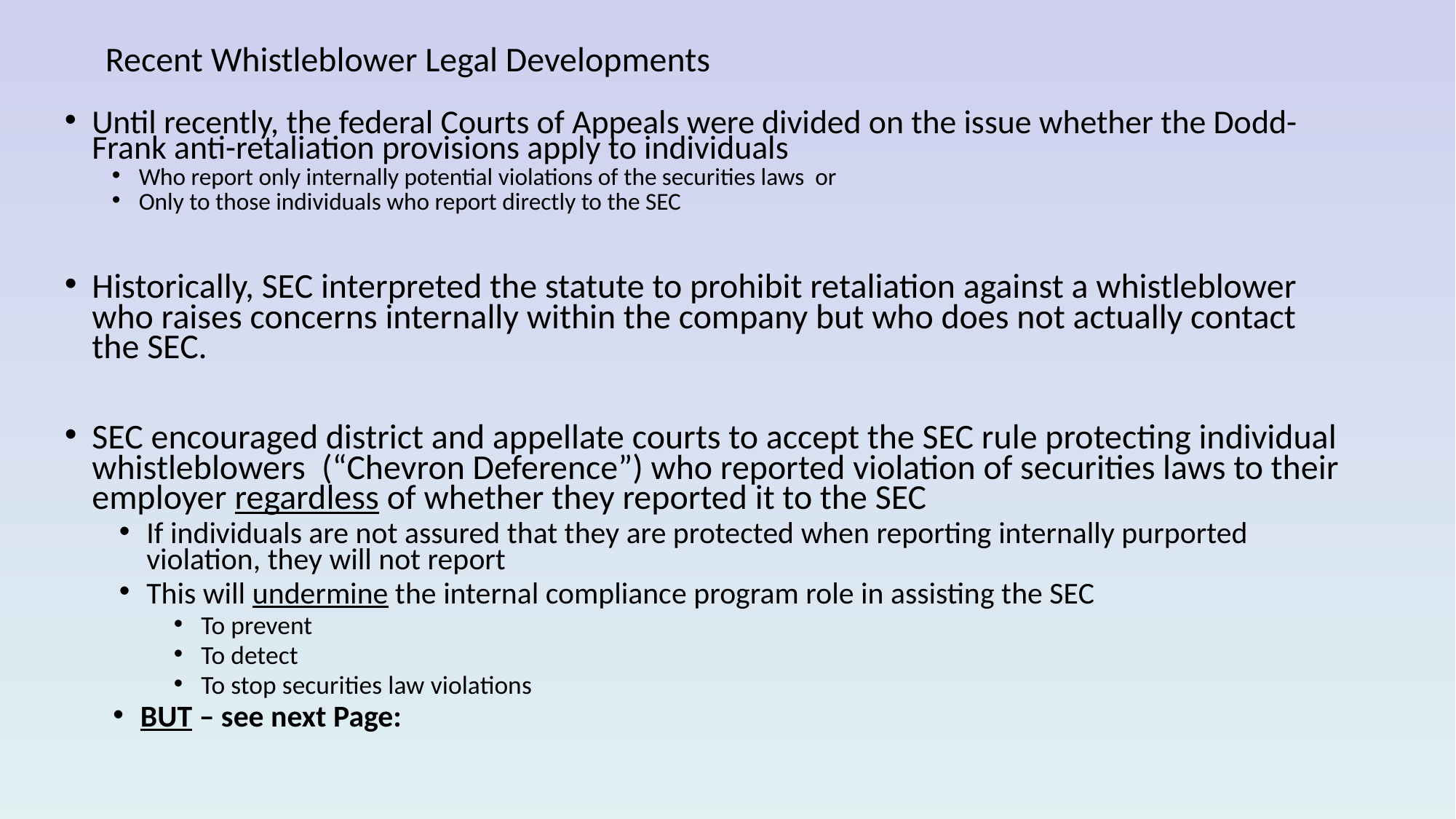

# Recent Whistleblower Legal Developments
Until recently, the federal Courts of Appeals were divided on the issue whether the Dodd-Frank anti-retaliation provisions apply to individuals
Who report only internally potential violations of the securities laws  or
Only to those individuals who report directly to the SEC

Historically, SEC interpreted the statute to prohibit retaliation against a whistleblower who raises concerns internally within the company but who does not actually contact the SEC.

SEC encouraged district and appellate courts to accept the SEC rule protecting individual whistleblowers  (“Chevron Deference”) who reported violation of securities laws to their employer regardless of whether they reported it to the SEC
If individuals are not assured that they are protected when reporting internally purported violation, they will not report
This will undermine the internal compliance program role in assisting the SEC
To prevent
To detect
To stop securities law violations
BUT – see next Page: